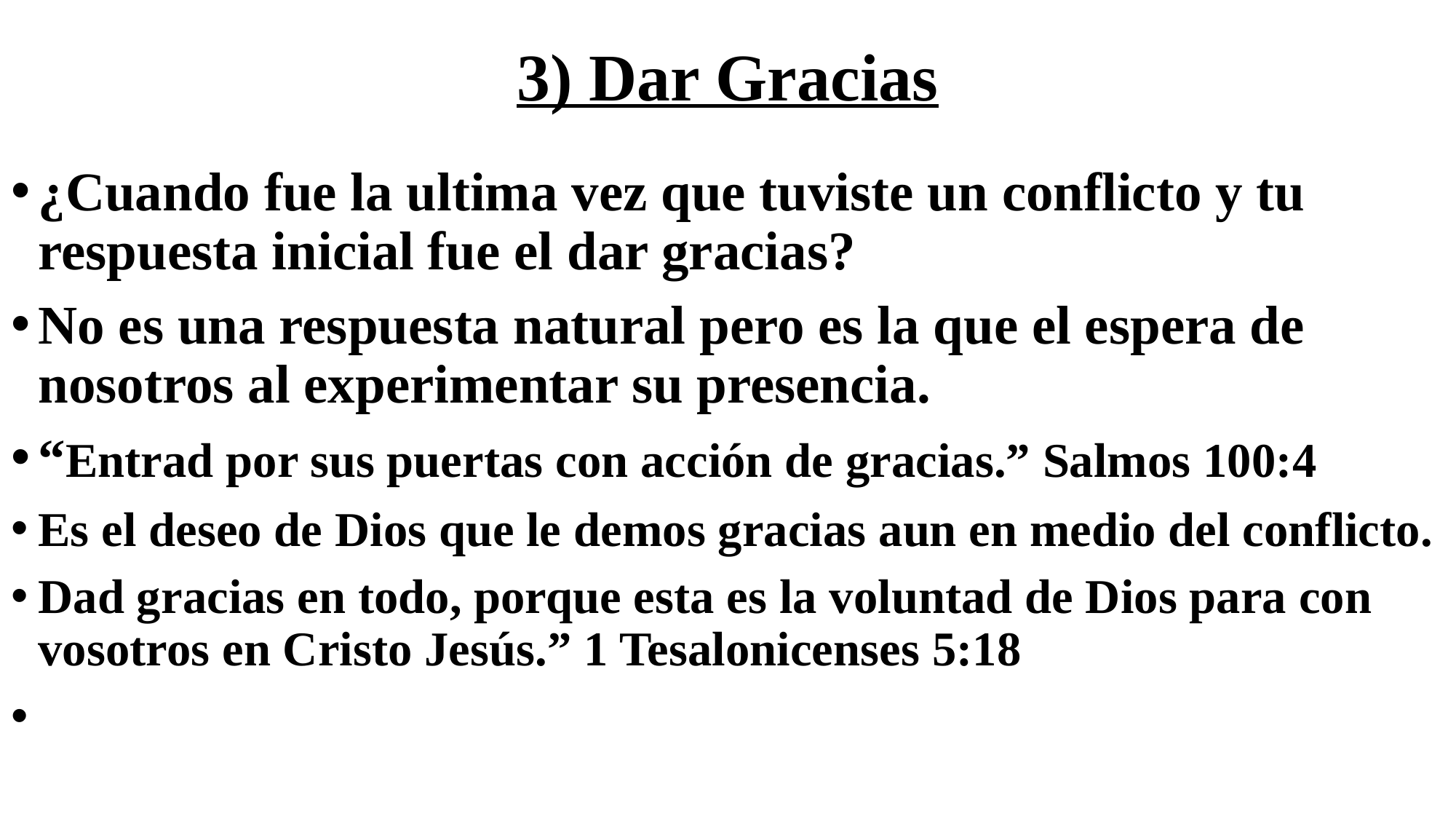

# 3) Dar Gracias
¿Cuando fue la ultima vez que tuviste un conflicto y tu respuesta inicial fue el dar gracias?
No es una respuesta natural pero es la que el espera de nosotros al experimentar su presencia.
“Entrad por sus puertas con acción de gracias.” Salmos 100:4
Es el deseo de Dios que le demos gracias aun en medio del conflicto.
Dad gracias en todo, porque esta es la voluntad de Dios para con vosotros en Cristo Jesús.” 1 Tesalonicenses 5:18